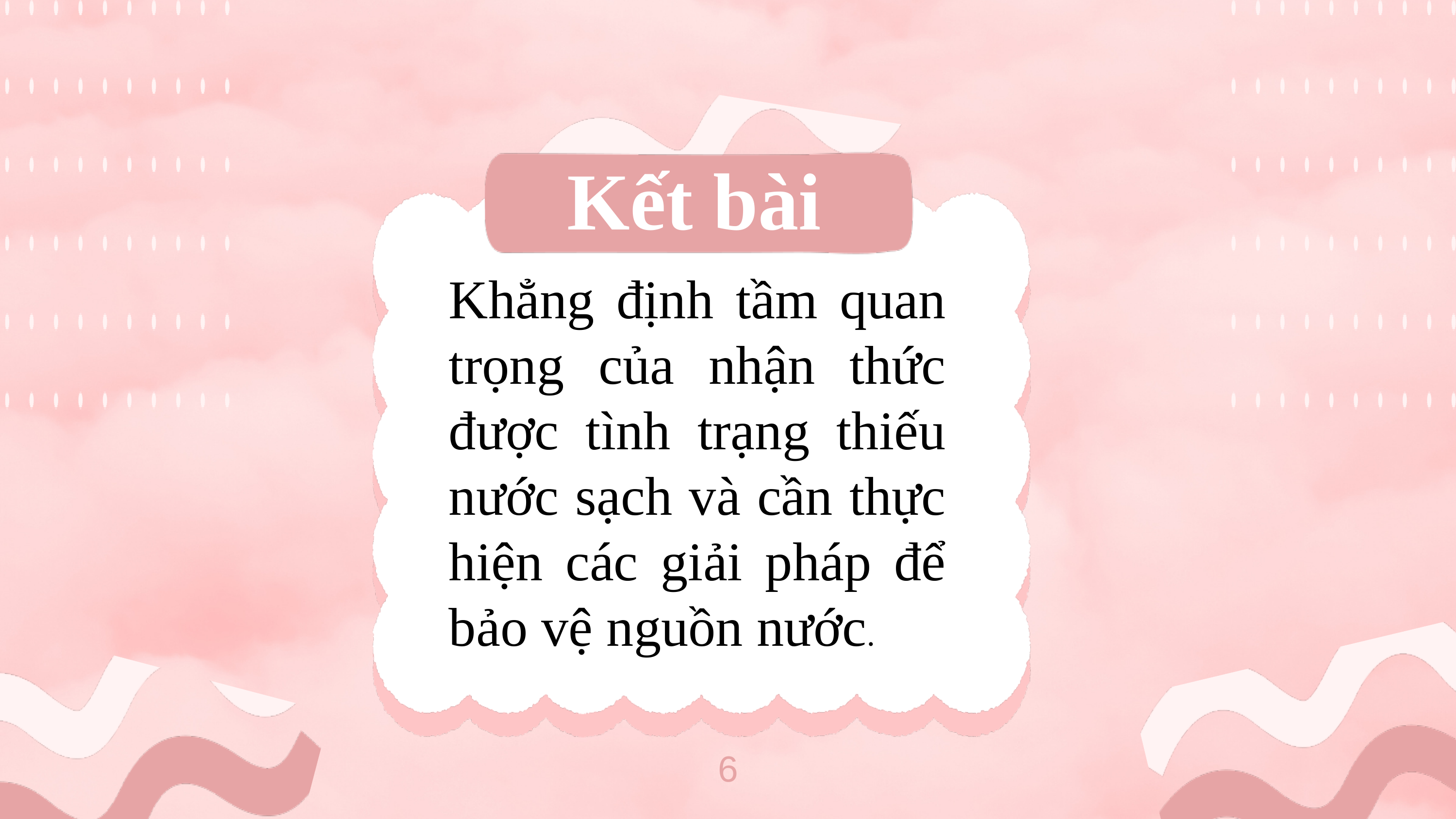

Kết bài

Khẳng định tầm quan trọng của nhận thức được tình trạng thiếu nước sạch và cần thực hiện các giải pháp để bảo vệ nguồn nước.

6